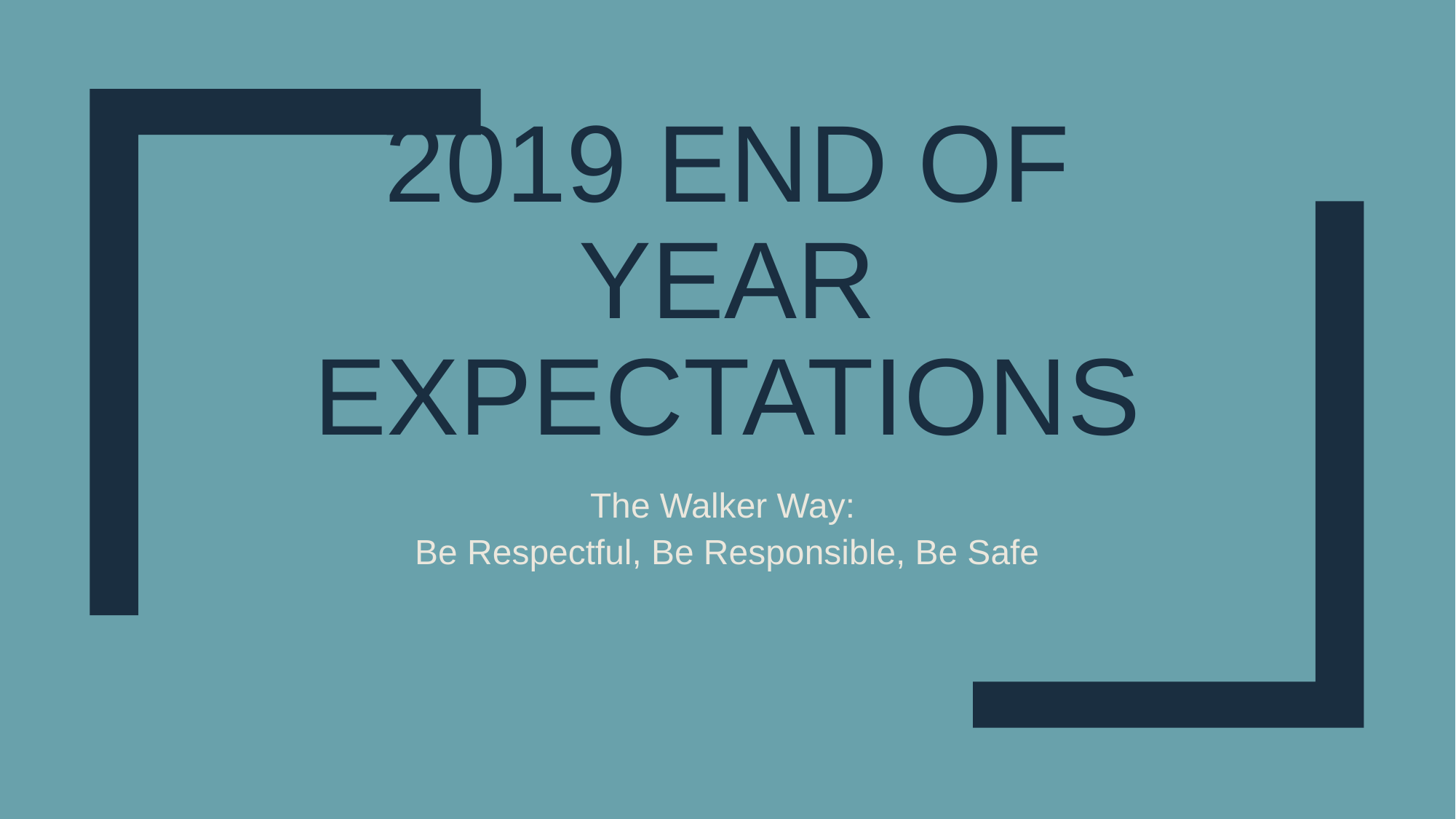

# 2019 End of Year Expectations
The Walker Way:
Be Respectful, Be Responsible, Be Safe